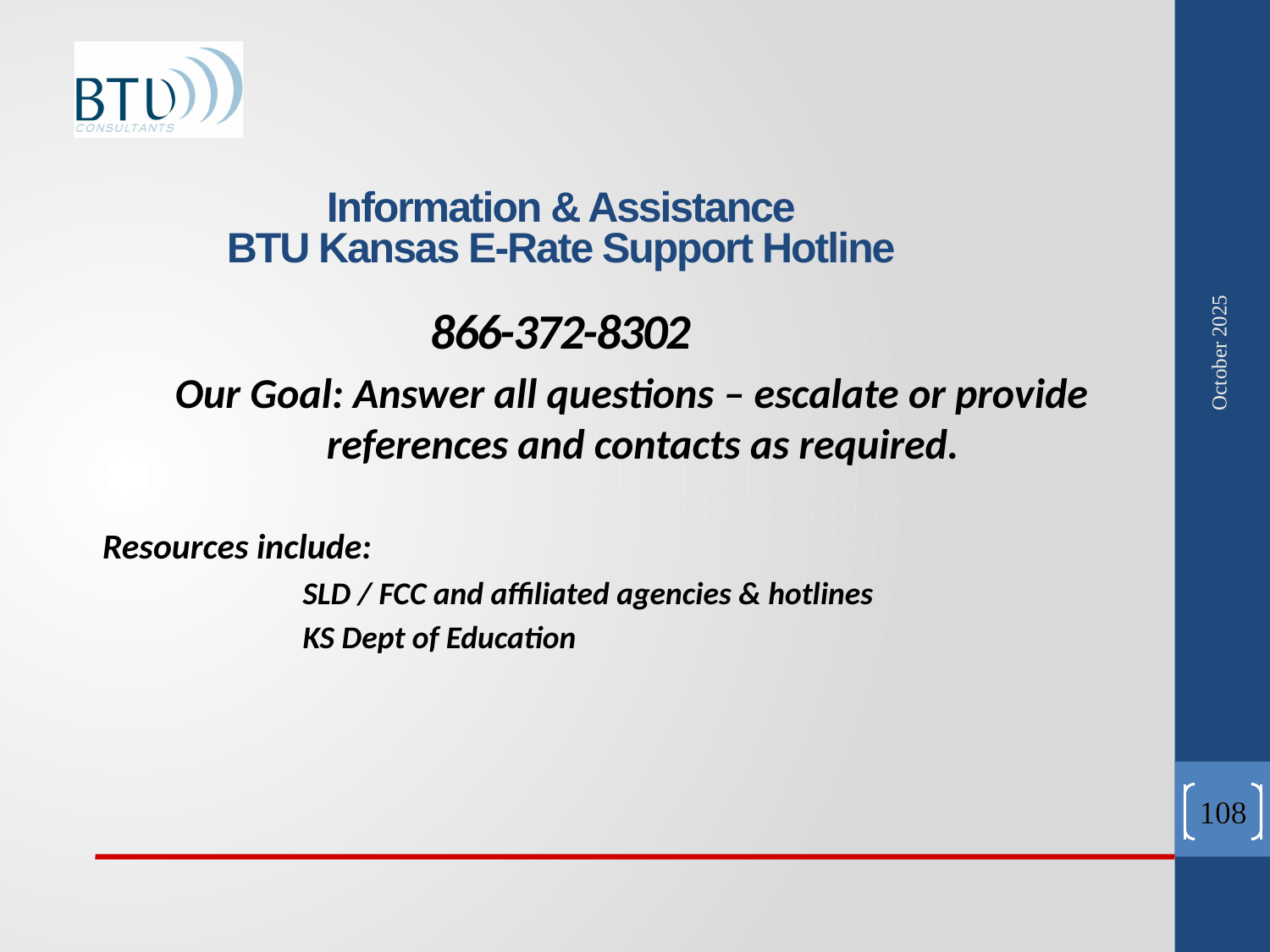

# Information & Assistance BTU Kansas E-Rate Support Hotline 866-372-8302
October 2025
 Our Goal: Answer all questions – escalate or provide references and contacts as required.

Resources include:
	SLD / FCC and affiliated agencies & hotlines
	KS Dept of Education
108
108